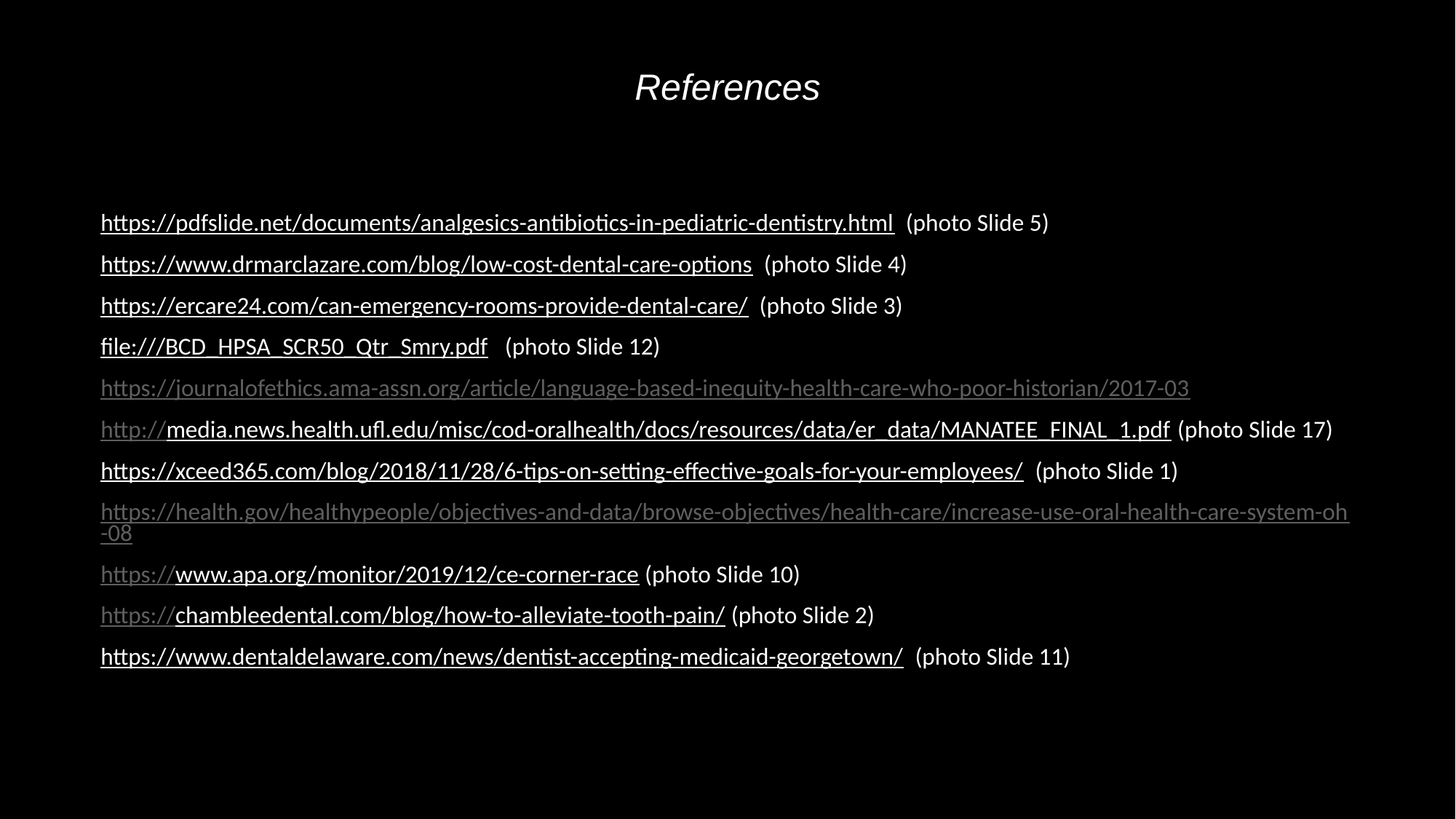

# References

https://pdfslide.net/documents/analgesics-antibiotics-in-pediatric-dentistry.html  (photo Slide 5)
https://www.drmarclazare.com/blog/low-cost-dental-care-options  (photo Slide 4)
https://ercare24.com/can-emergency-rooms-provide-dental-care/  (photo Slide 3)
file:///BCD_HPSA_SCR50_Qtr_Smry.pdf   (photo Slide 12)
https://journalofethics.ama-assn.org/article/language-based-inequity-health-care-who-poor-historian/2017-03
http://media.news.health.ufl.edu/misc/cod-oralhealth/docs/resources/data/er_data/MANATEE_FINAL_1.pdf (photo Slide 17)
https://xceed365.com/blog/2018/11/28/6-tips-on-setting-effective-goals-for-your-employees/  (photo Slide 1)
https://health.gov/healthypeople/objectives-and-data/browse-objectives/health-care/increase-use-oral-health-care-system-oh-08
https://www.apa.org/monitor/2019/12/ce-corner-race (photo Slide 10)
https://chambleedental.com/blog/how-to-alleviate-tooth-pain/ (photo Slide 2)
https://www.dentaldelaware.com/news/dentist-accepting-medicaid-georgetown/  (photo Slide 11)